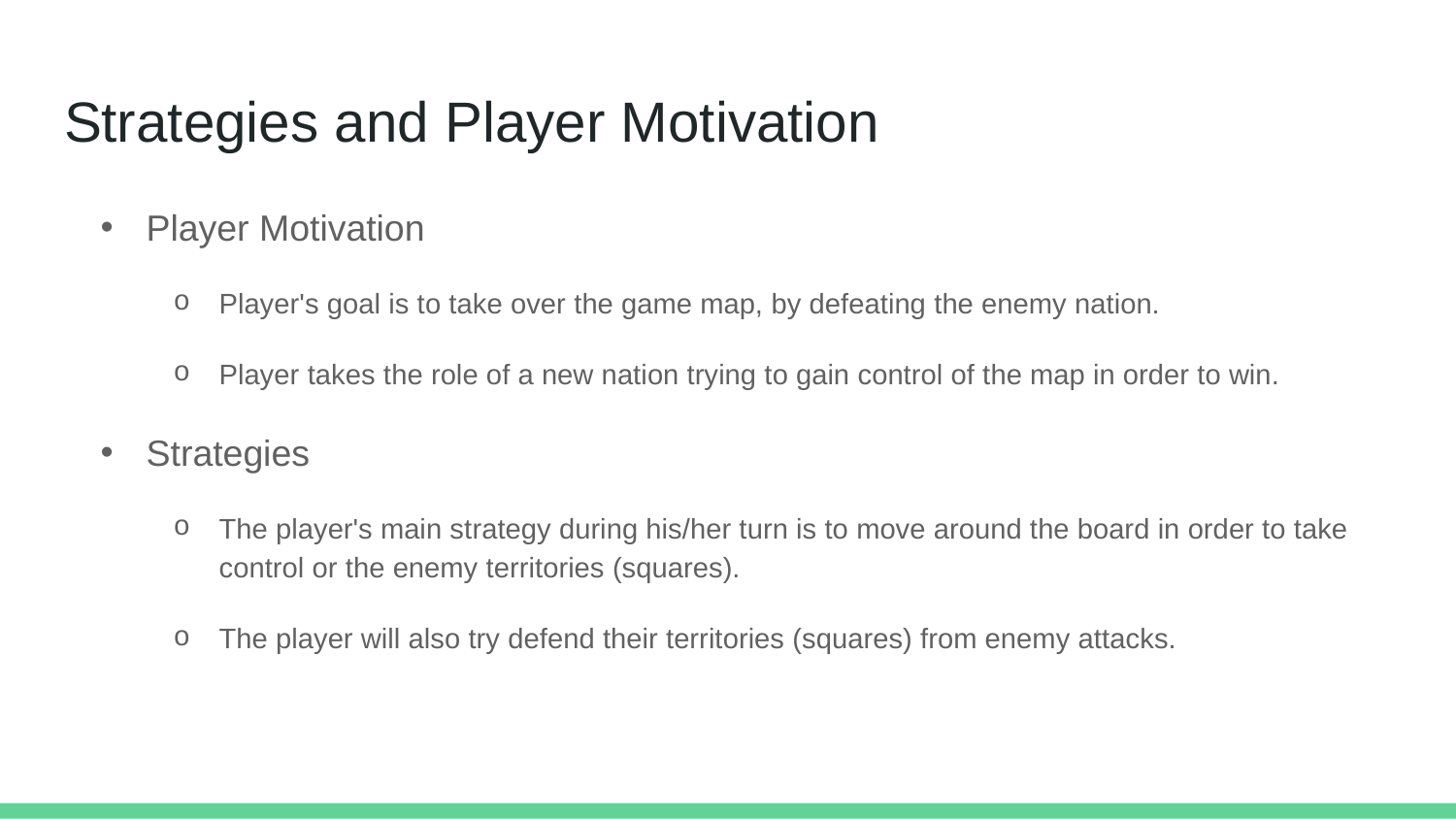

# Strategies and Player Motivation
Player Motivation
Player's goal is to take over the game map, by defeating the enemy nation.
Player takes the role of a new nation trying to gain control of the map in order to win.
Strategies
The player's main strategy during his/her turn is to move around the board in order to take control or the enemy territories (squares).
The player will also try defend their territories (squares) from enemy attacks.